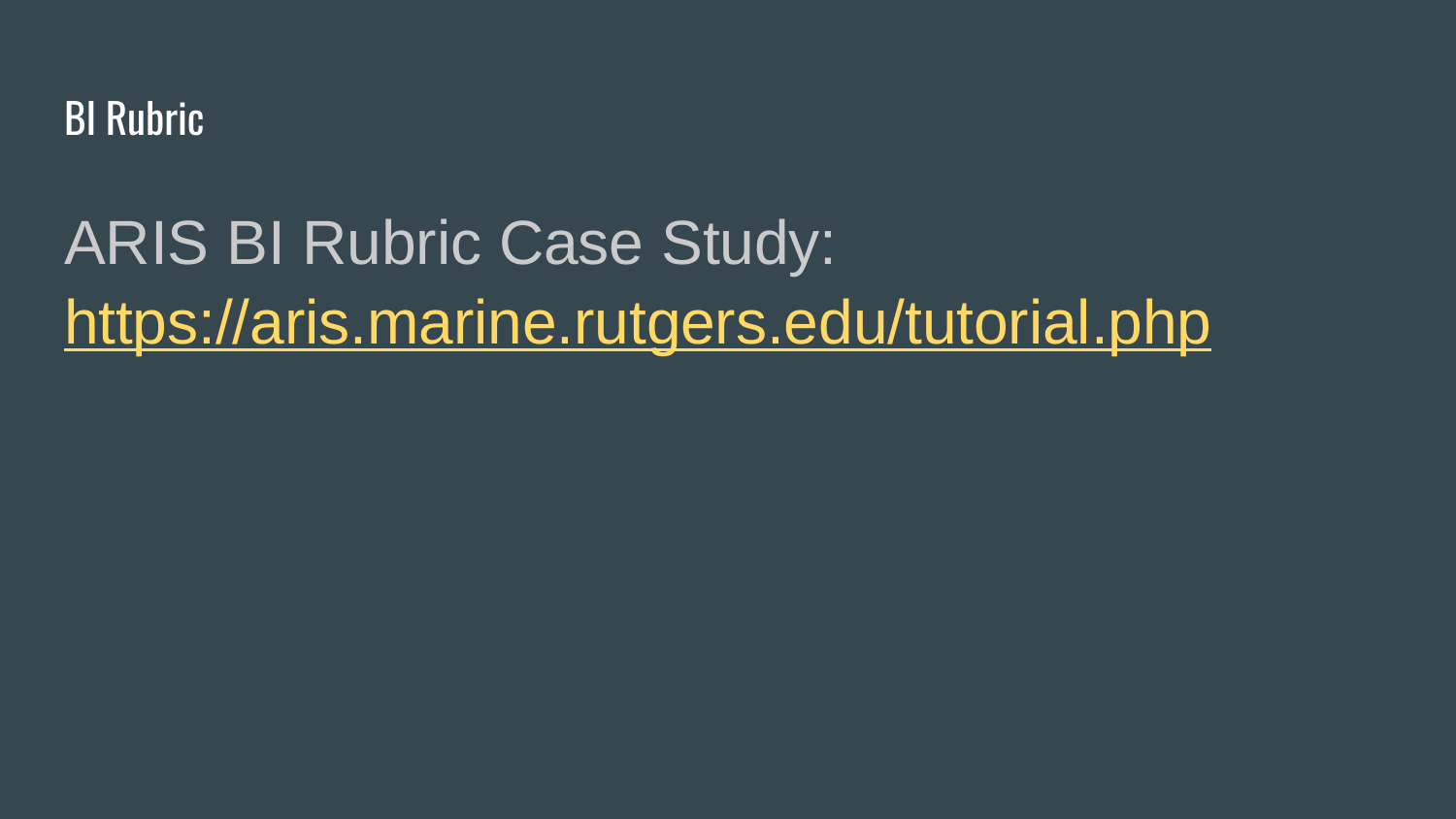

# BI Rubric
ARIS BI Rubric Case Study: https://aris.marine.rutgers.edu/tutorial.php